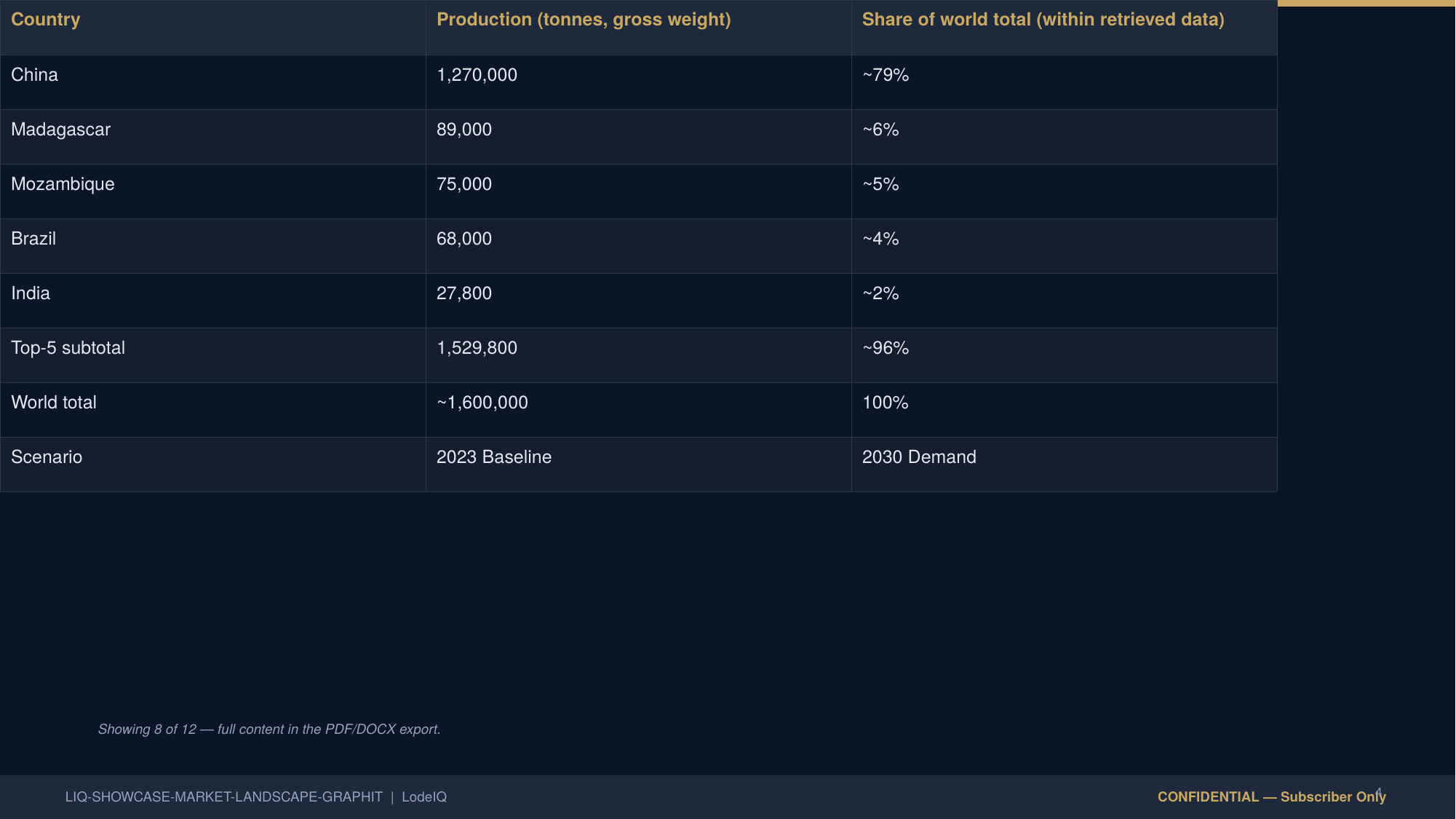

Beat 3 — Thematic Outlook

| Country | Production (tonnes, gross weight) | Share of world total (within retrieved data) |
| --- | --- | --- |
| China | 1,270,000 | ~79% |
| Madagascar | 89,000 | ~6% |
| Mozambique | 75,000 | ~5% |
| Brazil | 68,000 | ~4% |
| India | 27,800 | ~2% |
| Top-5 subtotal | 1,529,800 | ~96% |
| World total | ~1,600,000 | 100% |
| Scenario | 2023 Baseline | 2030 Demand | 2030 Committed Supply | 2030 Gap | 2035 Demand |
Showing 8 of 12 — full content in the PDF/DOCX export.
4